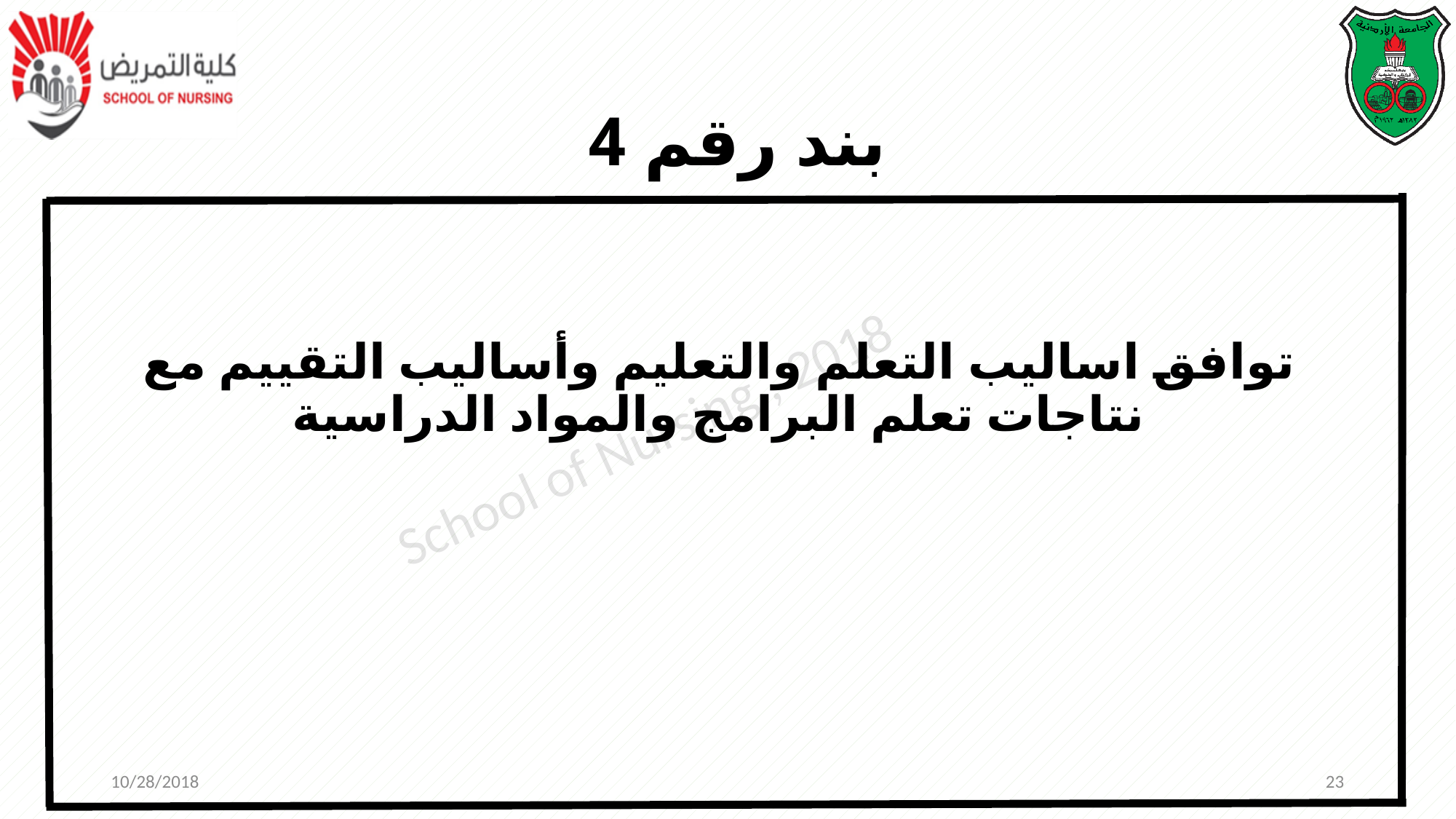

# بند رقم 4
توافق اساليب التعلم والتعليم وأساليب التقييم مع نتاجات تعلم البرامج والمواد الدراسية
10/28/2018
23